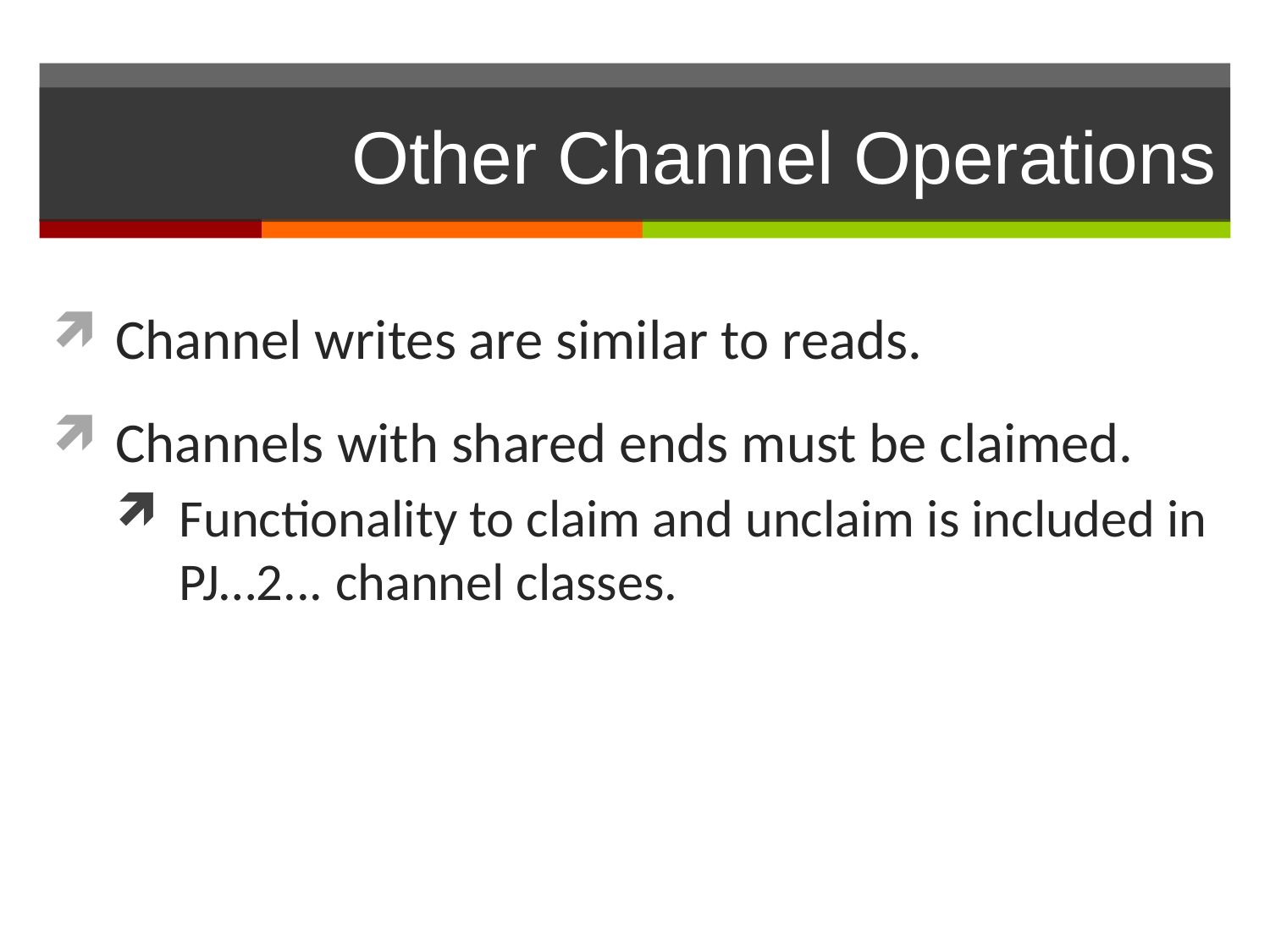

# Other Channel Operations
Channel writes are similar to reads.
Channels with shared ends must be claimed.
Functionality to claim and unclaim is included in PJ…2... channel classes.